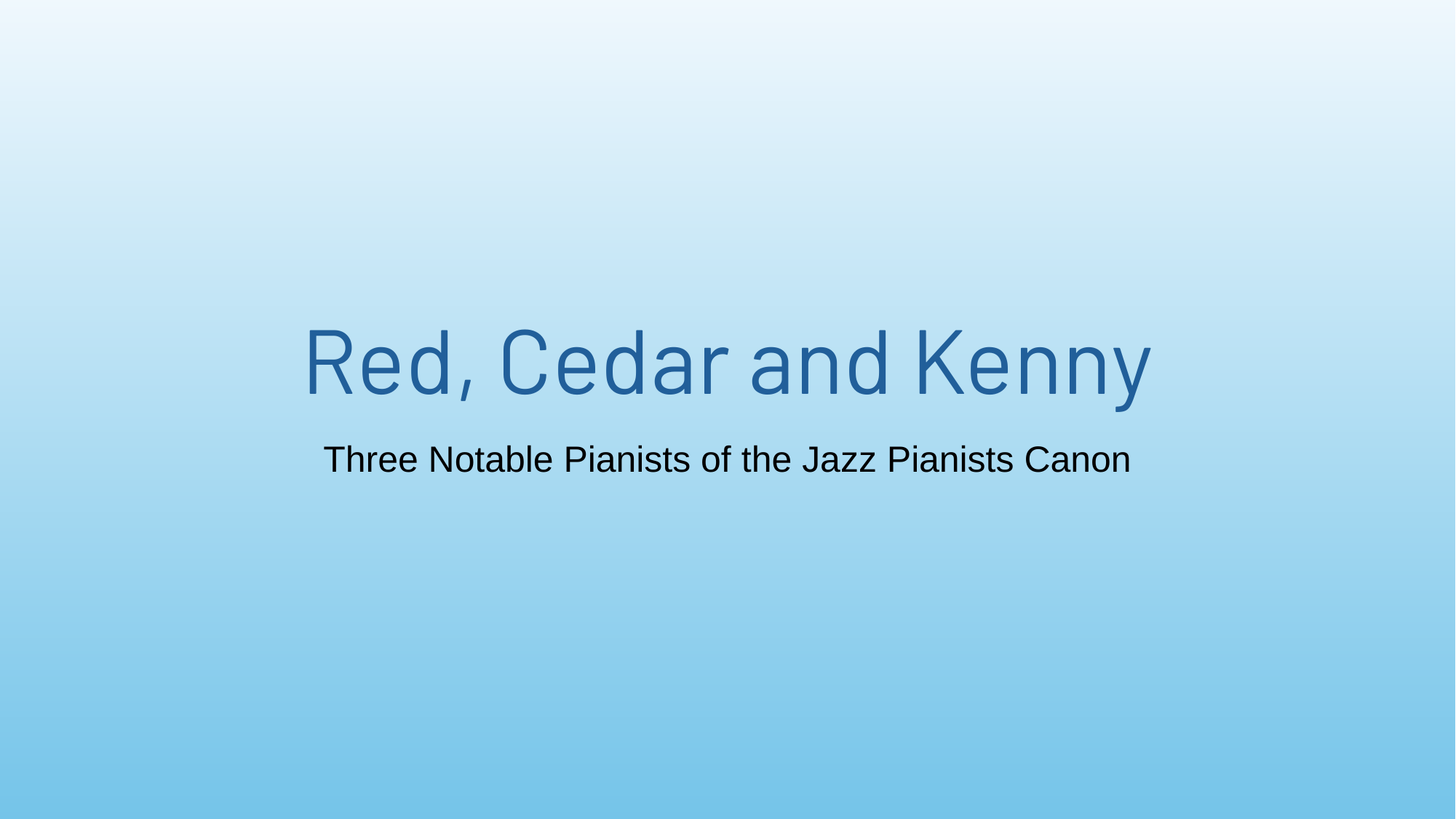

# Red, Cedar and Kenny
Three Notable Pianists of the Jazz Pianists Canon